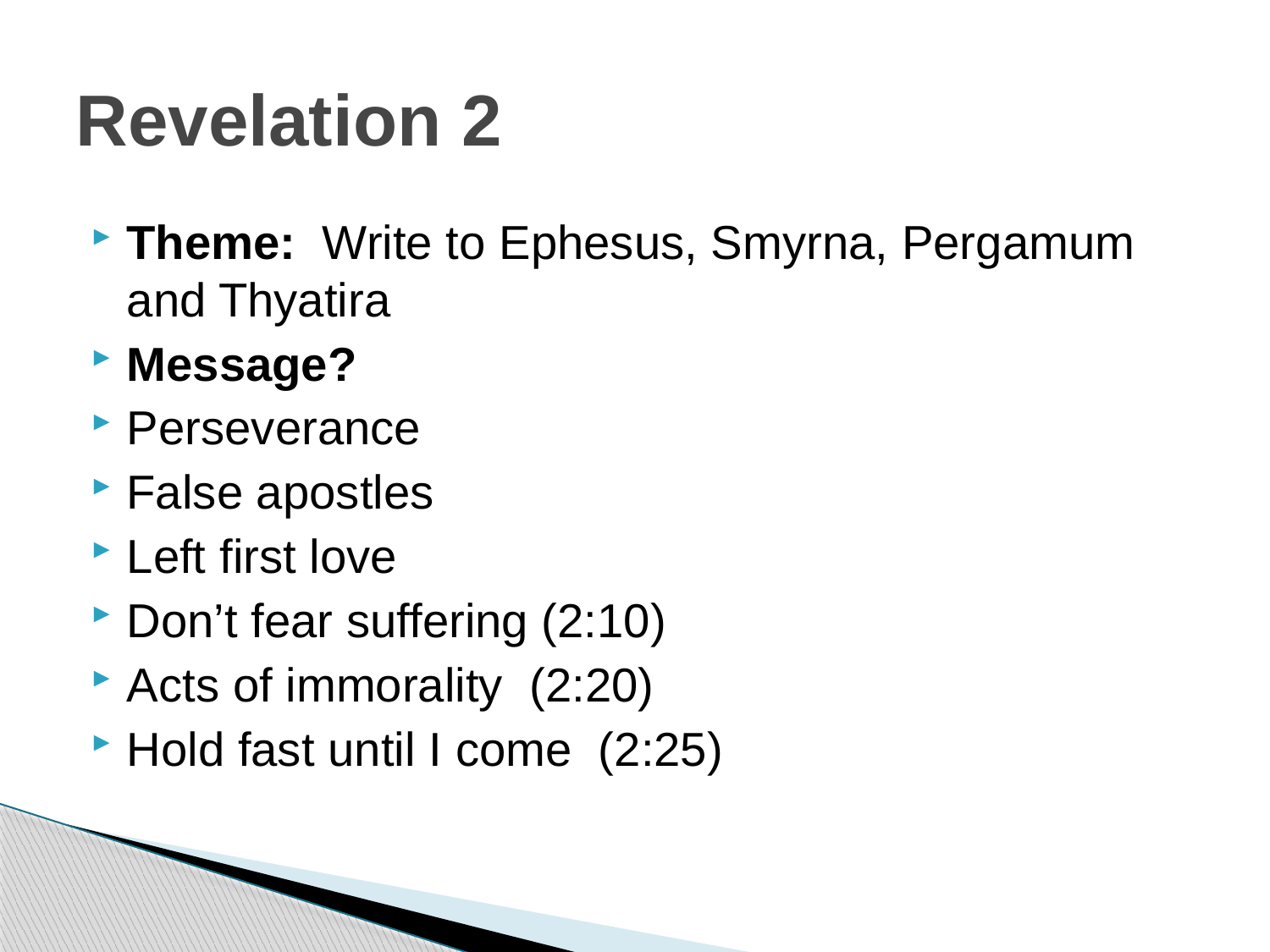

# Revelation 2
Theme:  Write to Ephesus, Smyrna, Pergamum and Thyatira
Message?
Perseverance
False apostles
Left first love
Don’t fear suffering (2:10)
Acts of immorality  (2:20)
Hold fast until I come  (2:25)